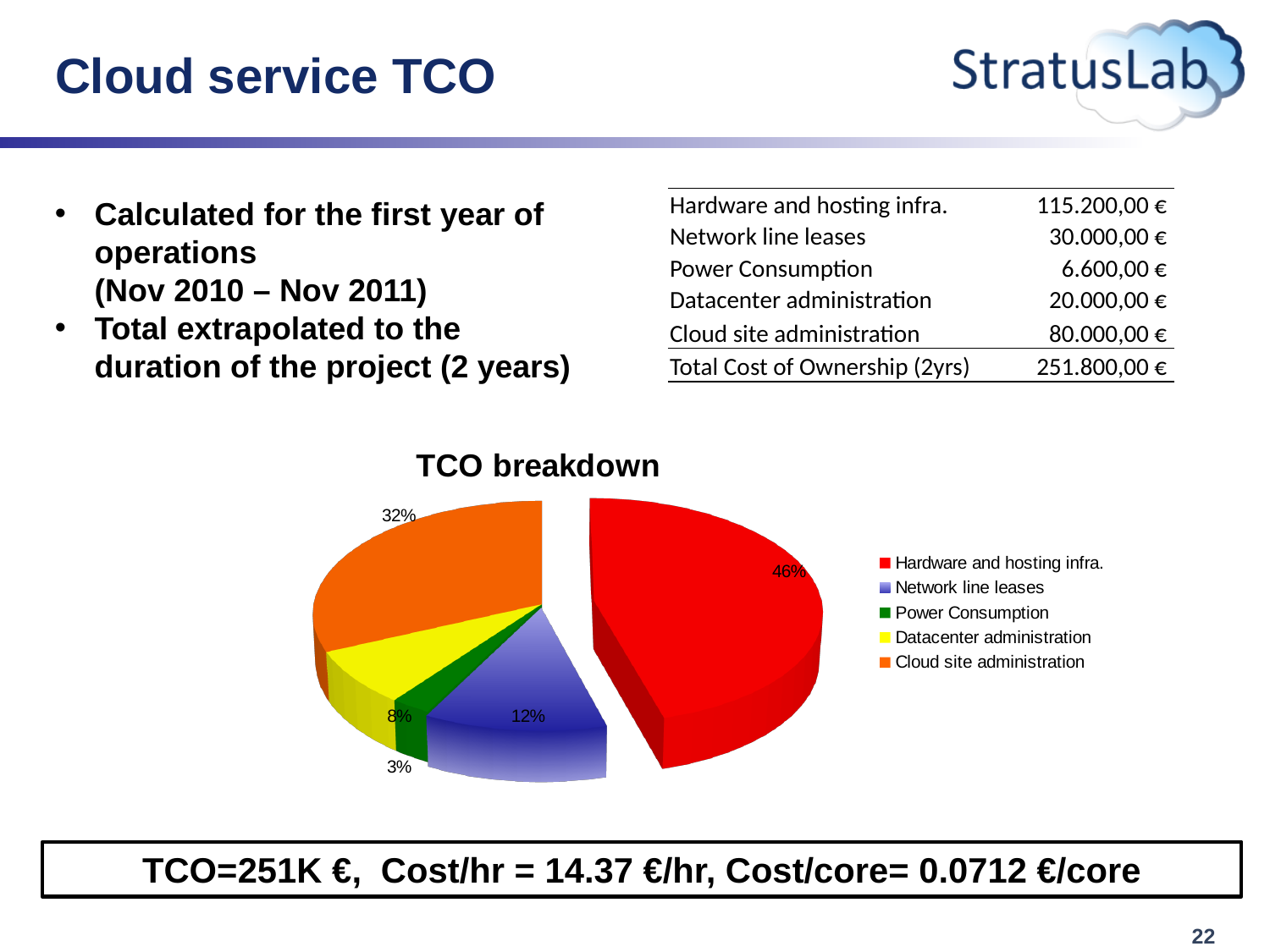

# Cloud service TCO
Calculated for the first year of operations
(Nov 2010 – Nov 2011)
Total extrapolated to the duration of the project (2 years)
| Hardware and hosting infra. | 115.200,00 € |
| --- | --- |
| Network line leases | 30.000,00 € |
| Power Consumption | 6.600,00 € |
| Datacenter administration | 20.000,00 € |
| Cloud site administration | 80.000,00 € |
| Total Cost of Ownership (2yrs) | 251.800,00 € |

[unsupported chart]

TCO=251K €,  Cost/hr = 14.37 €/hr, Cost/core= 0.0712 €/core